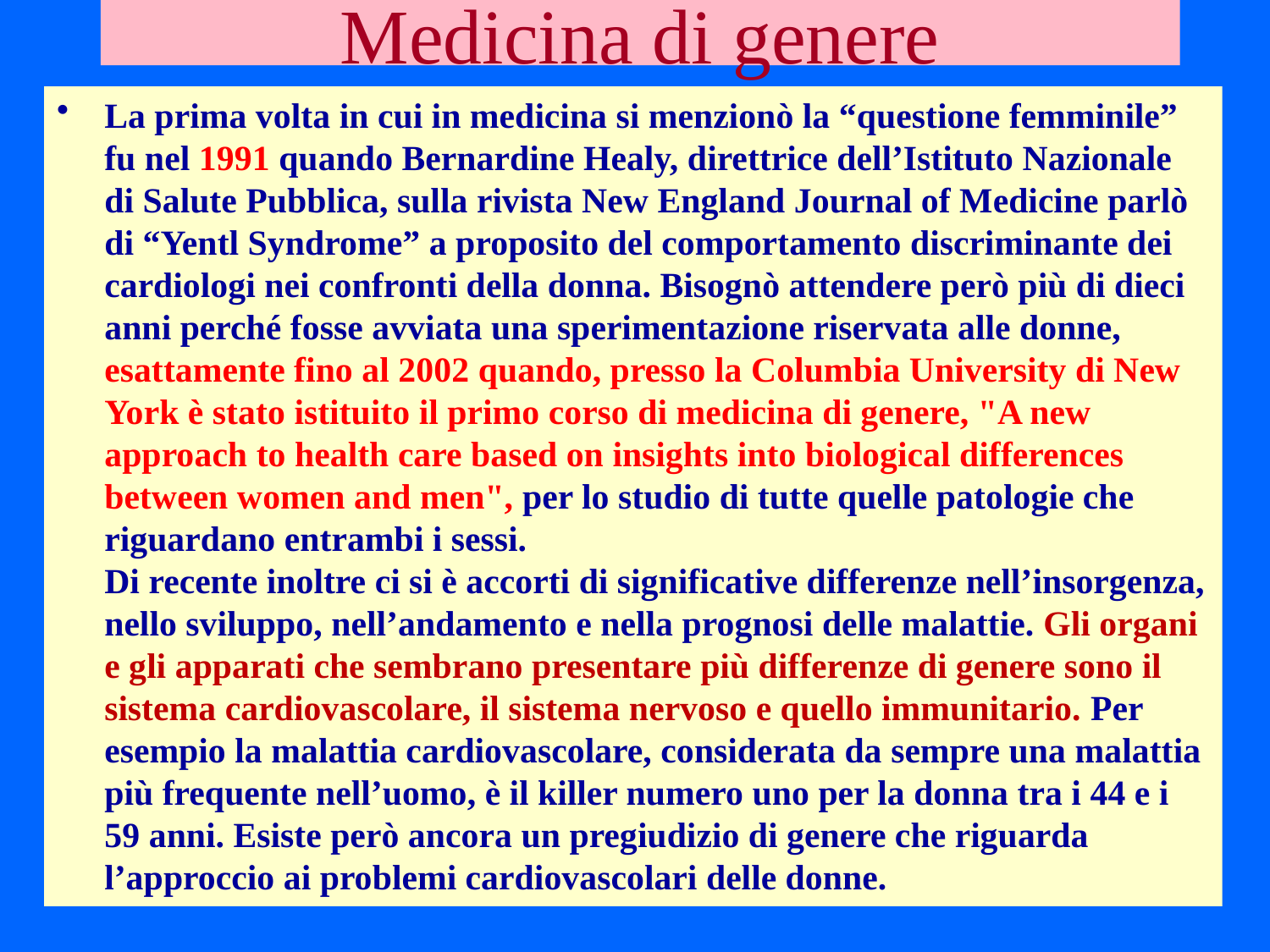

# Medicina di genere
La prima volta in cui in medicina si menzionò la “questione femminile” fu nel 1991 quando Bernardine Healy, direttrice dell’Istituto Nazionale di Salute Pubblica, sulla rivista New England Journal of Medicine parlò di “Yentl Syndrome” a proposito del comportamento discriminante dei cardiologi nei confronti della donna. Bisognò attendere però più di dieci anni perché fosse avviata una sperimentazione riservata alle donne, esattamente fino al 2002 quando, presso la Columbia University di New York è stato istituito il primo corso di medicina di genere, "A new approach to health care based on insights into biological differences between women and men", per lo studio di tutte quelle patologie che riguardano entrambi i sessi.
Di recente inoltre ci si è accorti di significative differenze nell’insorgenza, nello sviluppo, nell’andamento e nella prognosi delle malattie. Gli organi e gli apparati che sembrano presentare più differenze di genere sono il sistema cardiovascolare, il sistema nervoso e quello immunitario. Per esempio la malattia cardiovascolare, considerata da sempre una malattia più frequente nell’uomo, è il killer numero uno per la donna tra i 44 e i 59 anni. Esiste però ancora un pregiudizio di genere che riguarda l’approccio ai problemi cardiovascolari delle donne.